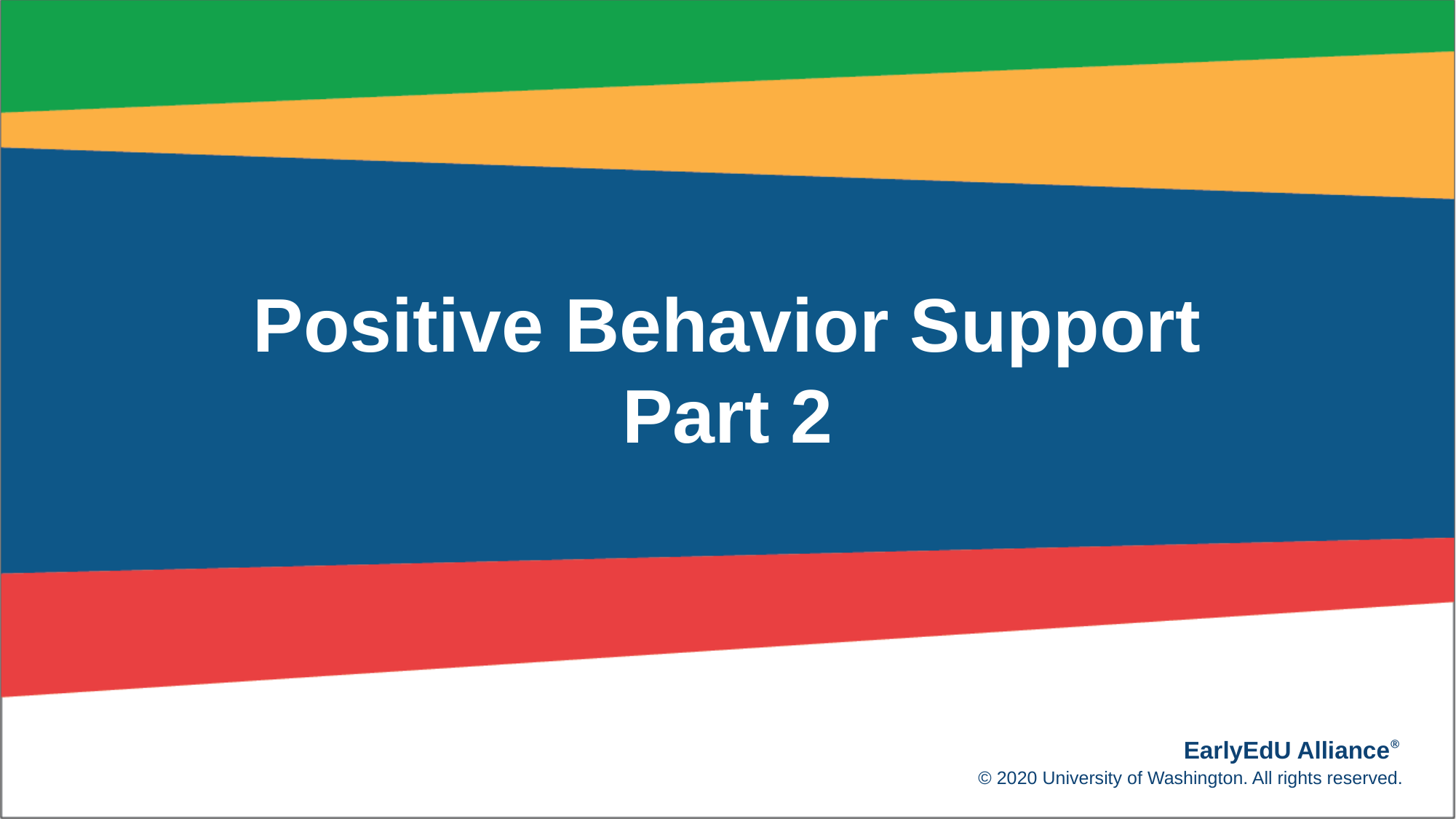

# Positive Behavior Support Part 2
EarlyEdU Alliance®
© 2020 University of Washington. All rights reserved.